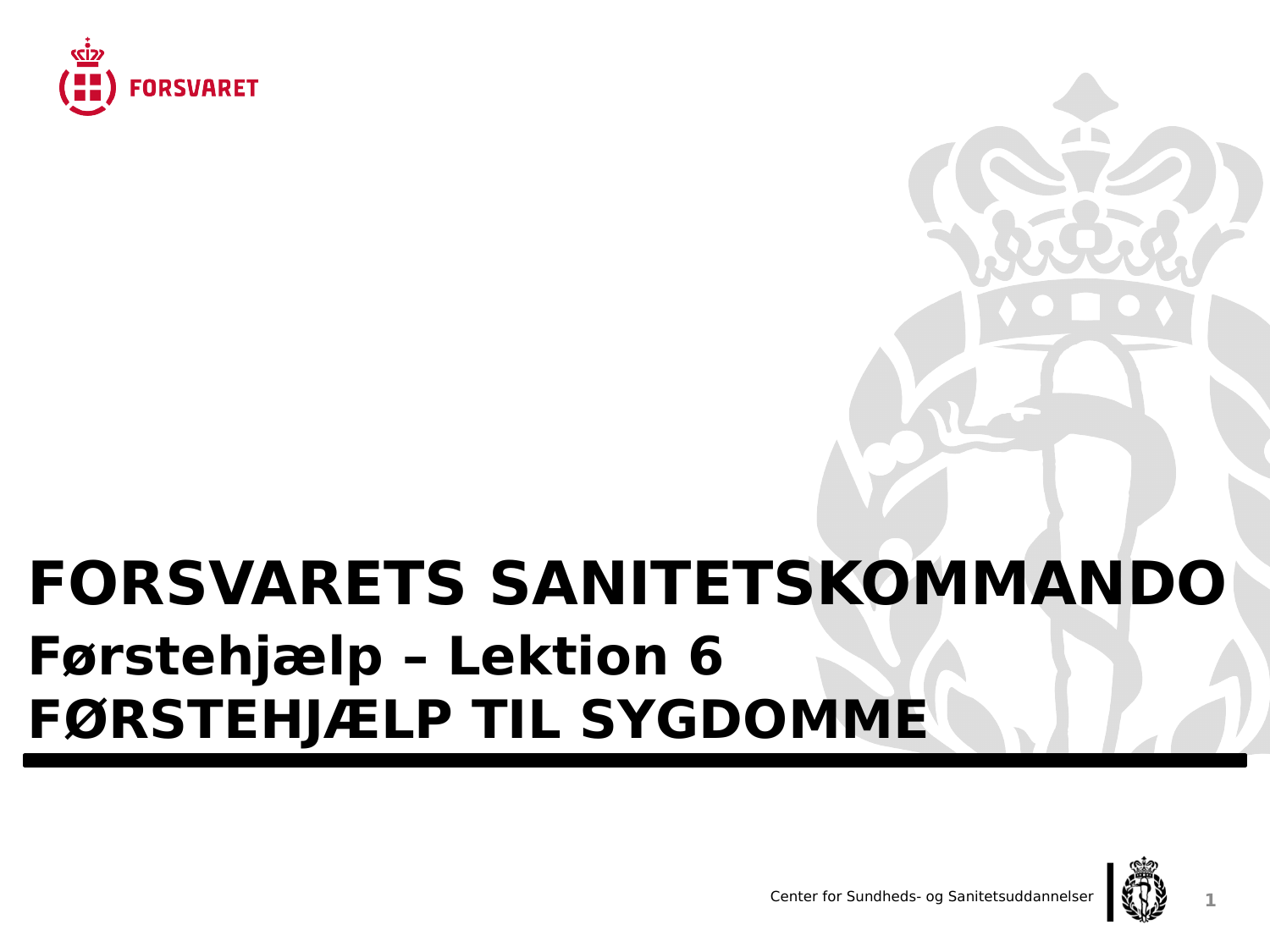

Førstehjælp – Lektion 6
FØRSTEHJÆLP TIL SYGDOMME